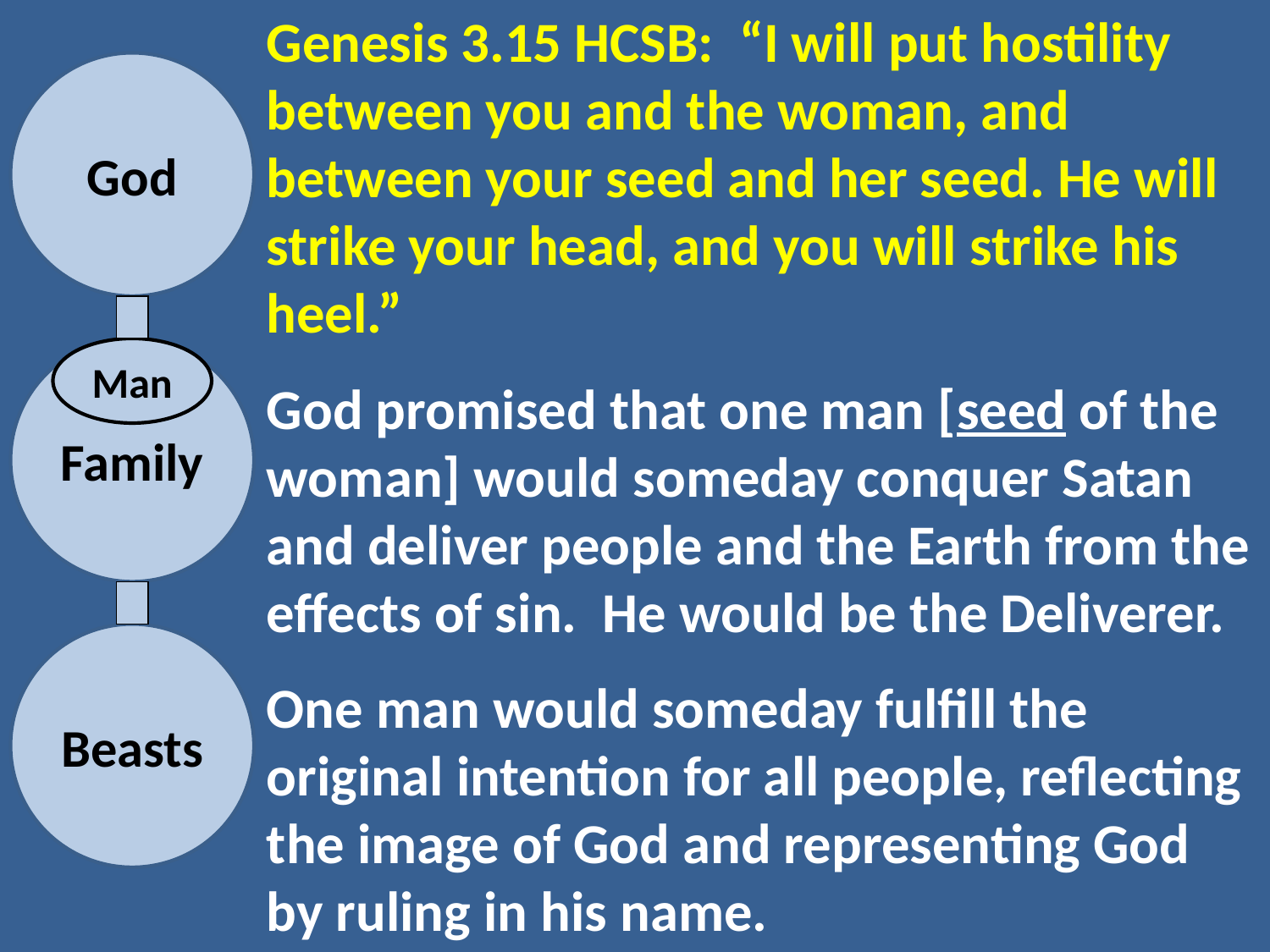

Genesis 3.15 HCSB:  “I will put hostility between you and the woman, and between your seed and her seed. He will strike your head, and you will strike his heel.”
God promised that one man [seed of the woman] would someday conquer Satan and deliver people and the Earth from the effects of sin.  He would be the Deliverer.
One man would someday fulfill the original intention for all people, reflecting the image of God and representing God by ruling in his name.
God
Family
Man
Beasts